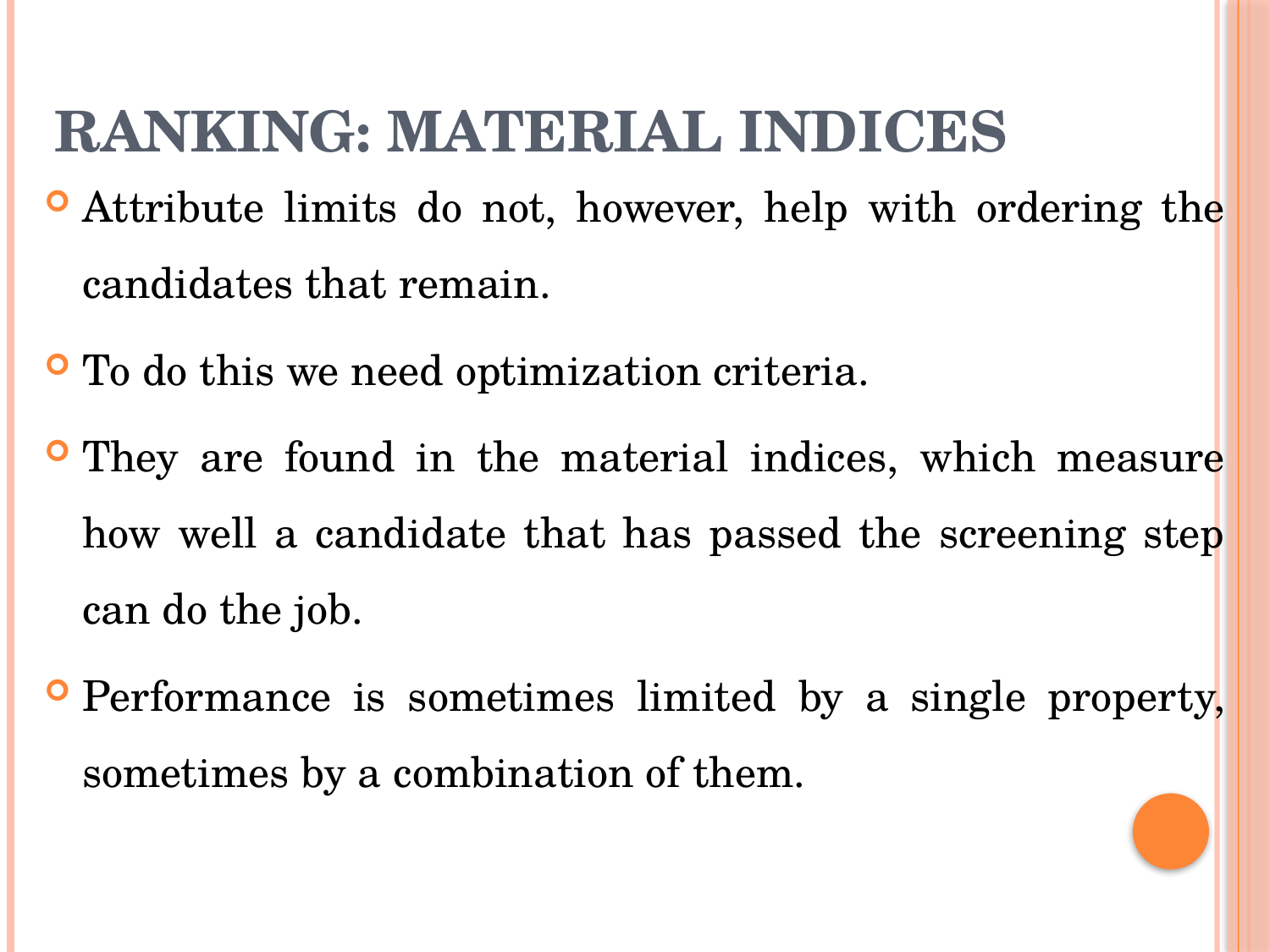

# Ranking: material indices
Attribute limits do not, however, help with ordering the candidates that remain.
To do this we need optimization criteria.
They are found in the material indices, which measure how well a candidate that has passed the screening step can do the job.
Performance is sometimes limited by a single property, sometimes by a combination of them.